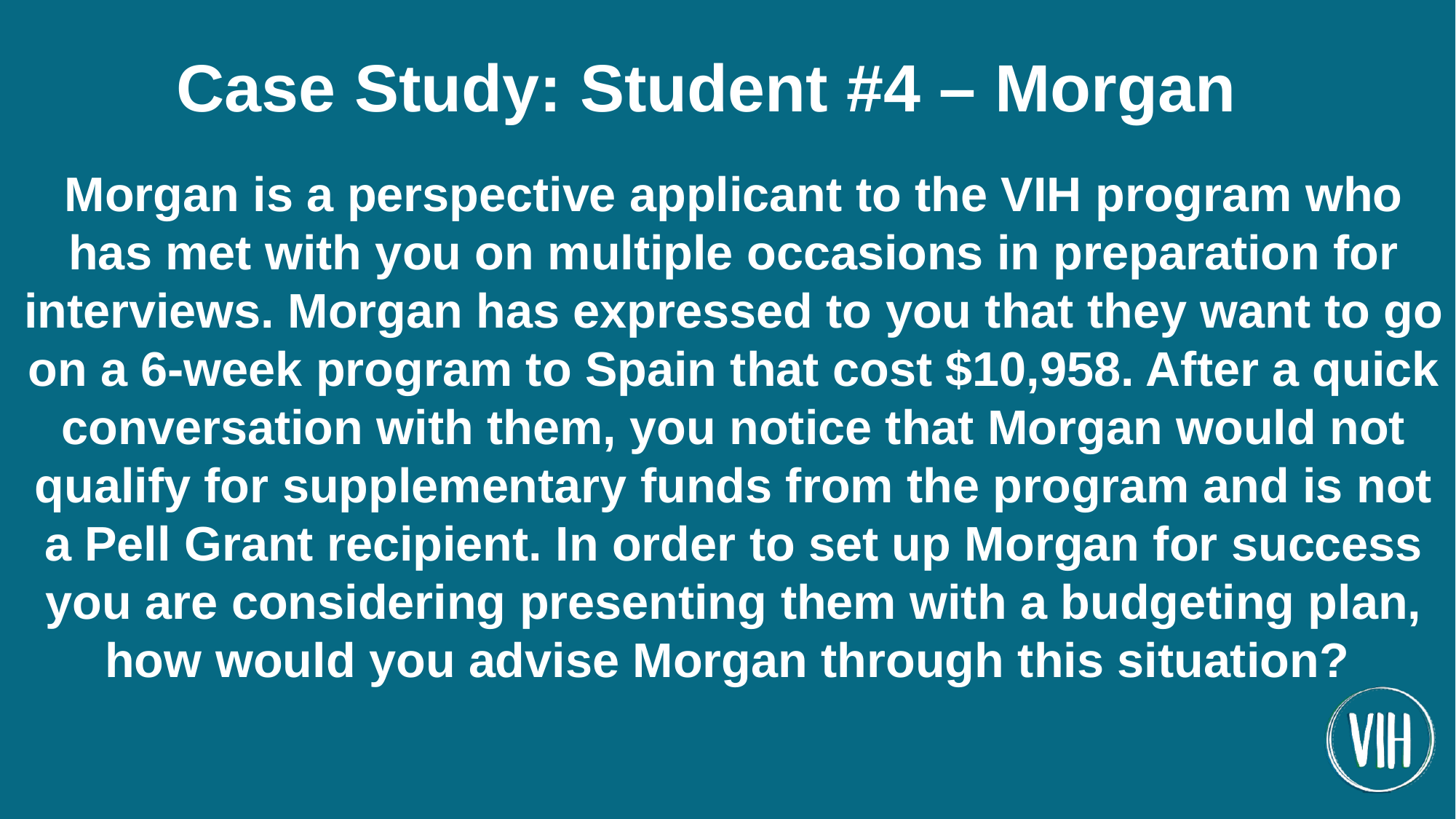

Case Study: Student #4 – Morgan
Morgan is a perspective applicant to the VIH program who has met with you on multiple occasions in preparation for interviews. Morgan has expressed to you that they want to go on a 6-week program to Spain that cost $10,958. After a quick conversation with them, you notice that Morgan would not qualify for supplementary funds from the program and is not a Pell Grant recipient. In order to set up Morgan for success you are considering presenting them with a budgeting plan, how would you advise Morgan through this situation?